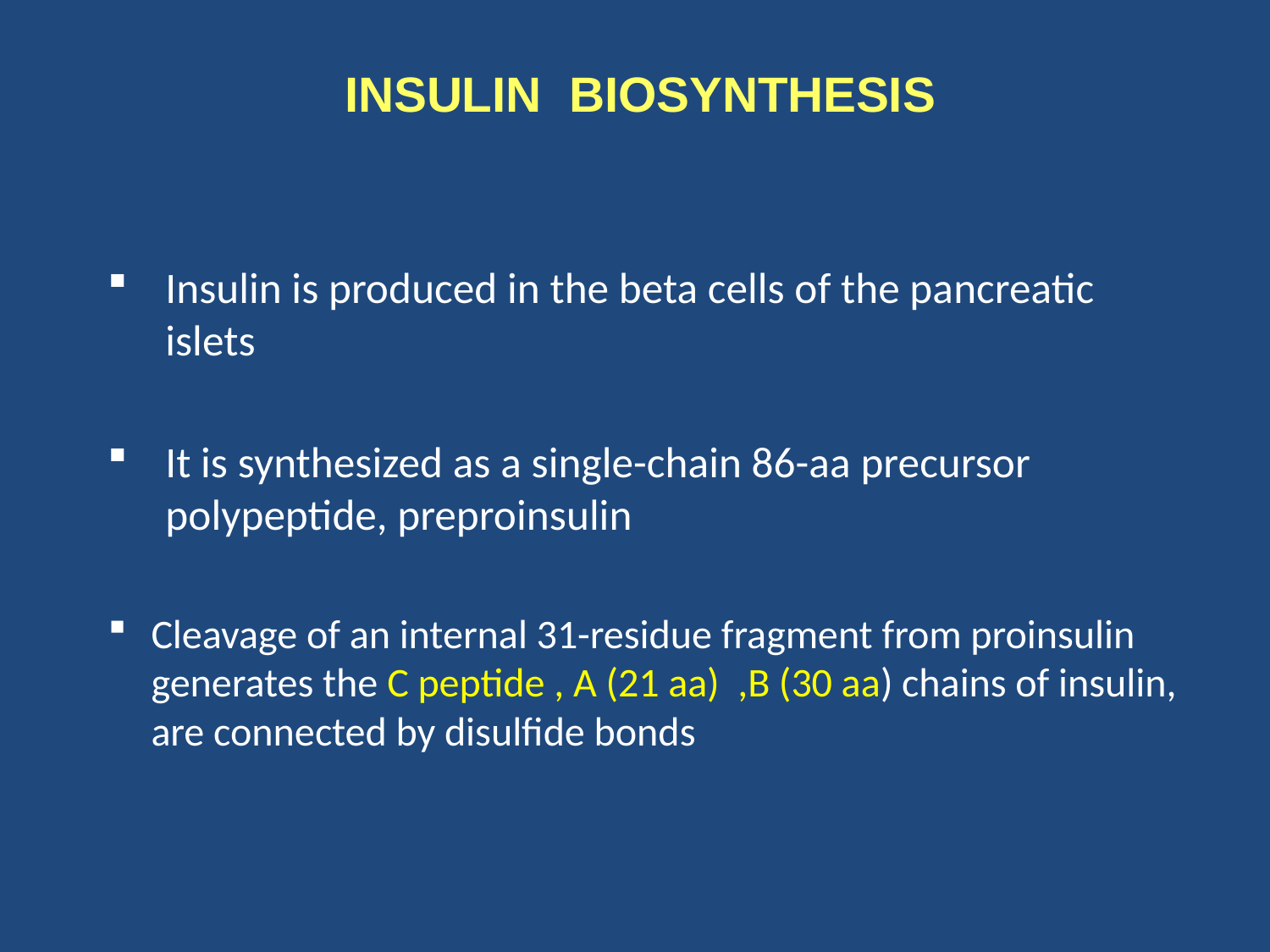

# INSULIN  BIOSYNTHESIS
Insulin is produced in the beta cells of the pancreatic islets

It is synthesized as a single-chain 86-aa precursor polypeptide, preproinsulin

Cleavage of an internal 31-residue fragment from proinsulin generates the C peptide , A (21 aa)  ,B (30 aa) chains of insulin, are connected by disulfide bonds